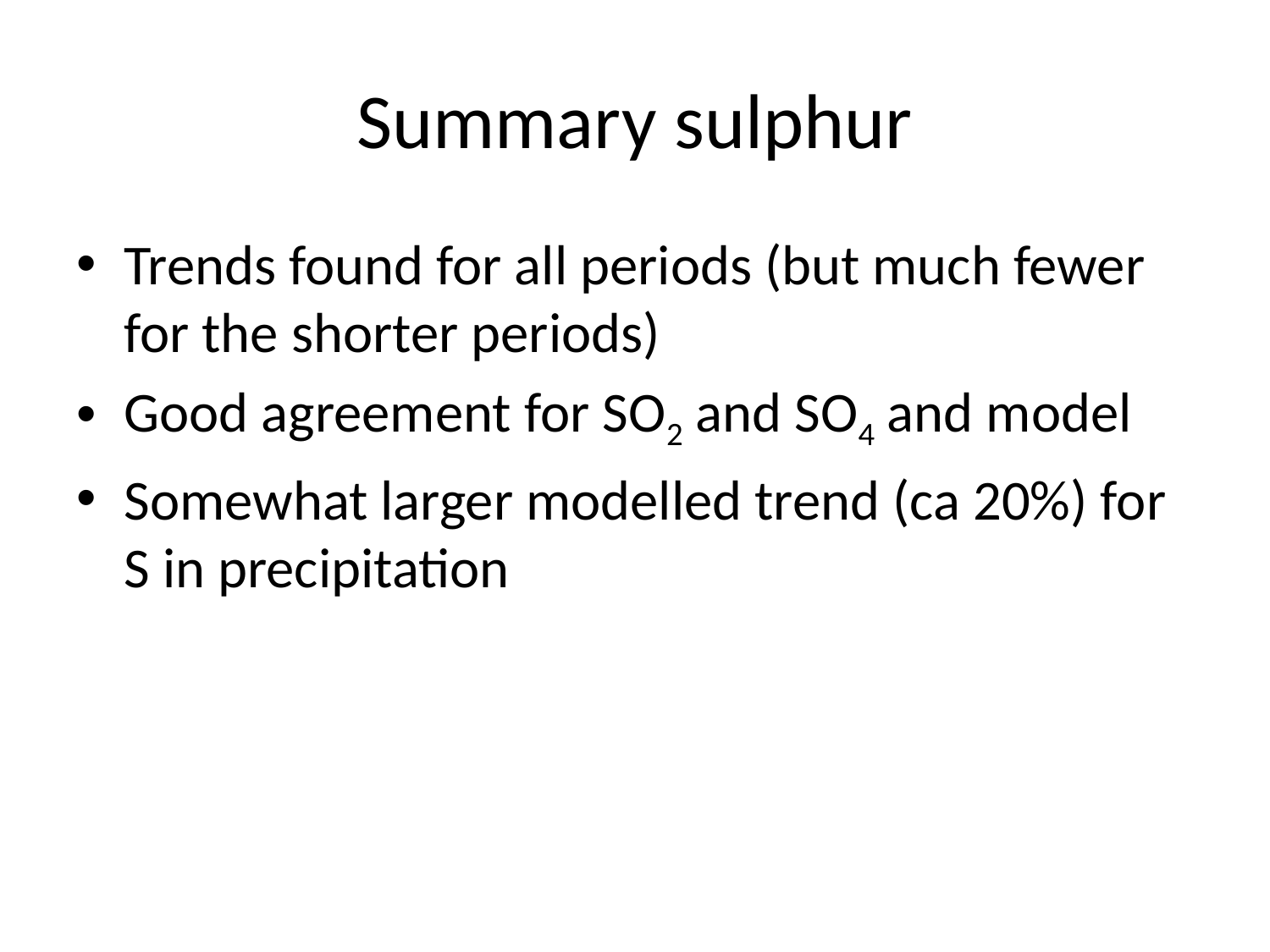

# Summary sulphur
Trends found for all periods (but much fewer for the shorter periods)
Good agreement for SO2 and SO4 and model
Somewhat larger modelled trend (ca 20%) for S in precipitation